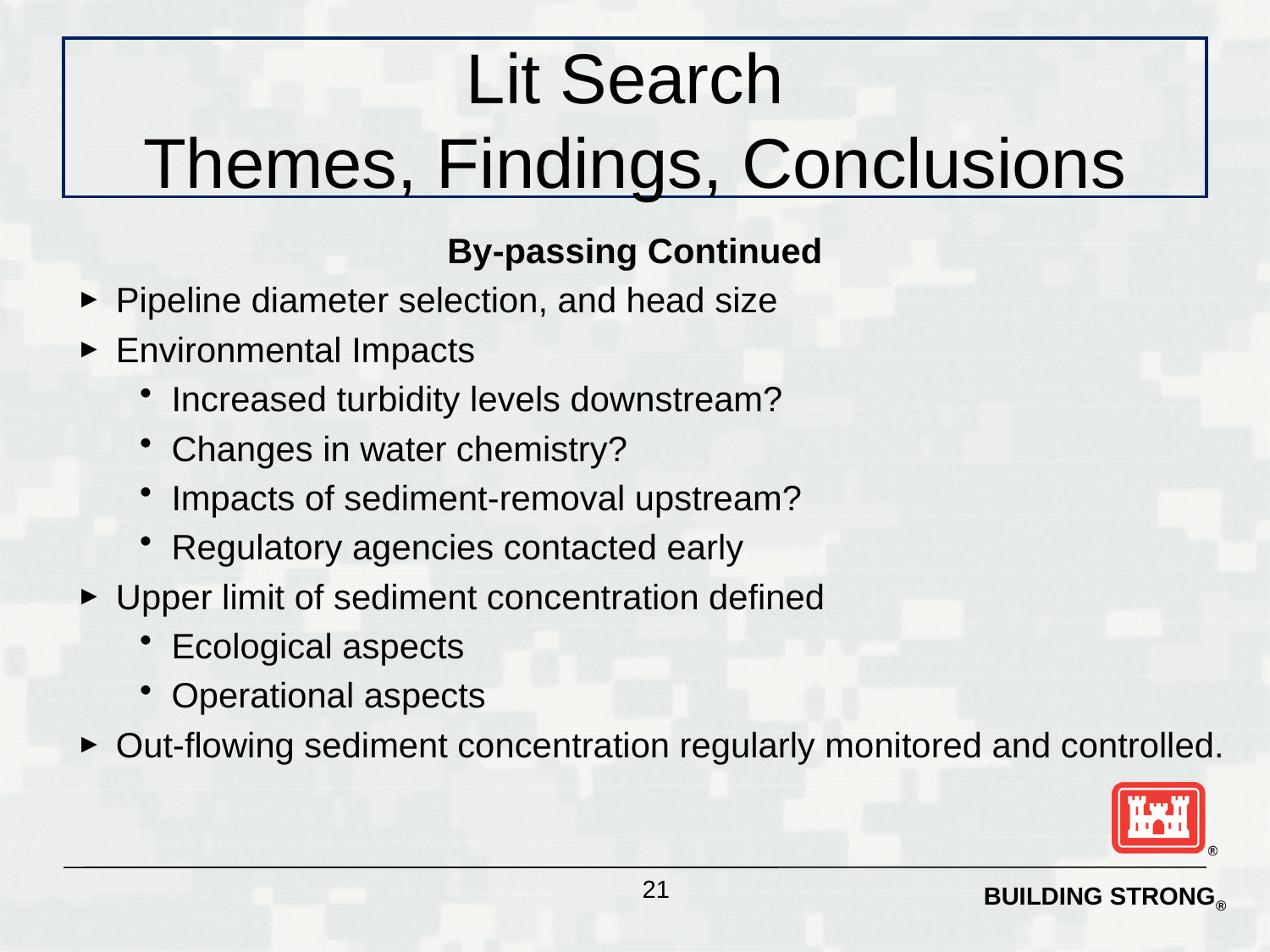

# Lit Search Themes, Findings, Conclusions
By-passing Continued
Pipeline diameter selection, and head size
Environmental Impacts
Increased turbidity levels downstream?
Changes in water chemistry?
Impacts of sediment-removal upstream?
Regulatory agencies contacted early
Upper limit of sediment concentration defined
Ecological aspects
Operational aspects
Out-flowing sediment concentration regularly monitored and controlled.

21